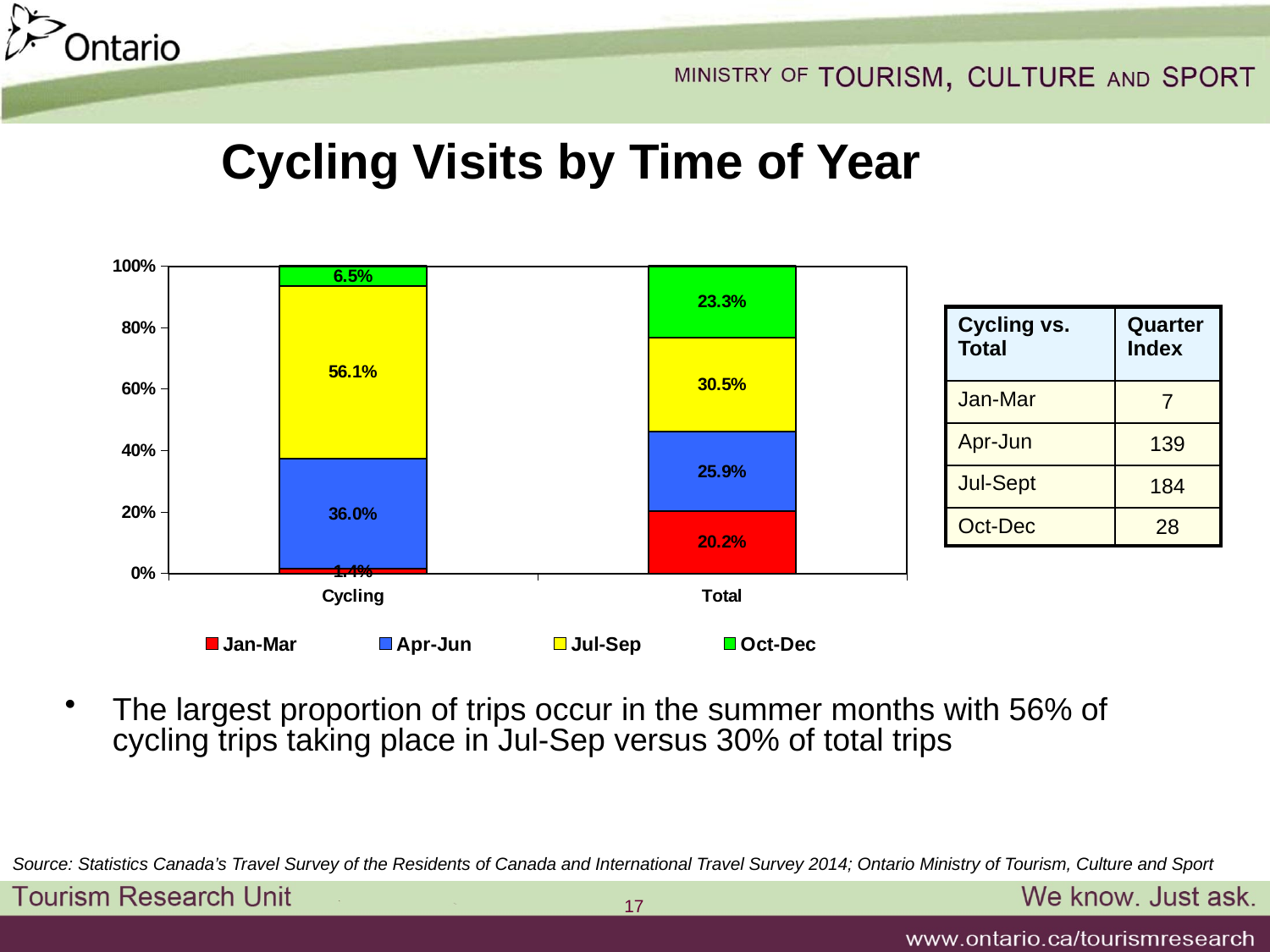

# Cycling Visits by Time of Year

### Chart

| Category | Jan-Mar | Apr-Jun | Jul-Sep | Oct-Dec |
|---|---|---|---|---|
| Cycling | 0.0142367881955425 | 0.360182529674968 | 0.560857299258903 | 0.0647233828705865 |
| Total | 0.202 | 0.259 | 0.305 | 0.233 |
| Cycling vs. Total | Quarter Index |
| --- | --- |
| Jan-Mar | 7 |
| Apr-Jun | 139 |
| Jul-Sept | 184 |
| Oct-Dec | 28 |
The largest proportion of trips occur in the summer months with 56% of cycling trips taking place in Jul-Sep versus 30% of total trips

Source: Statistics Canada’s Travel Survey of the Residents of Canada and International Travel Survey 2014; Ontario Ministry of Tourism, Culture and Sport
17